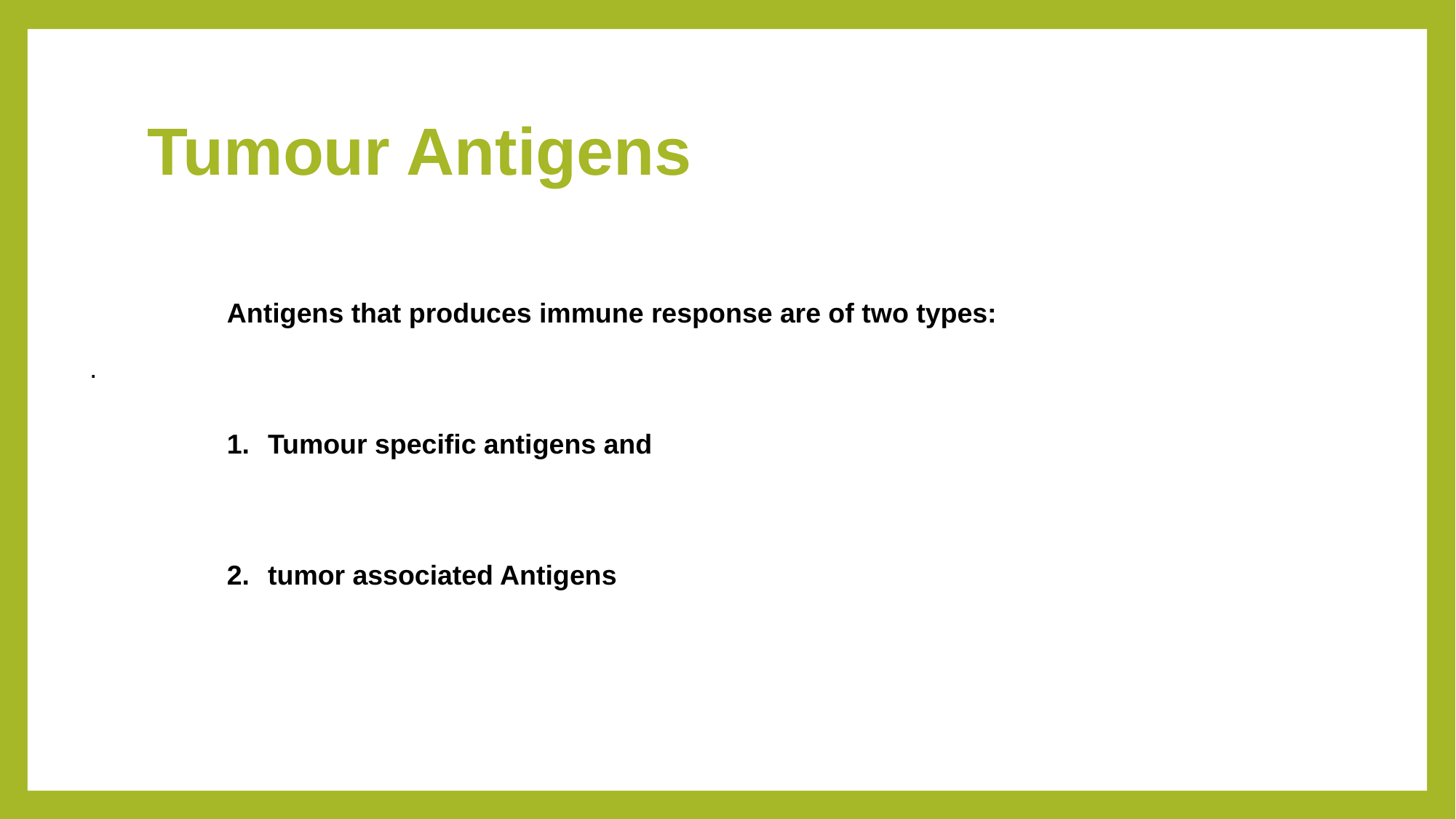

# Tumour Antigens
Antigens that produces immune response are of two types:

Tumour specific antigens and

tumor associated Antigens
.